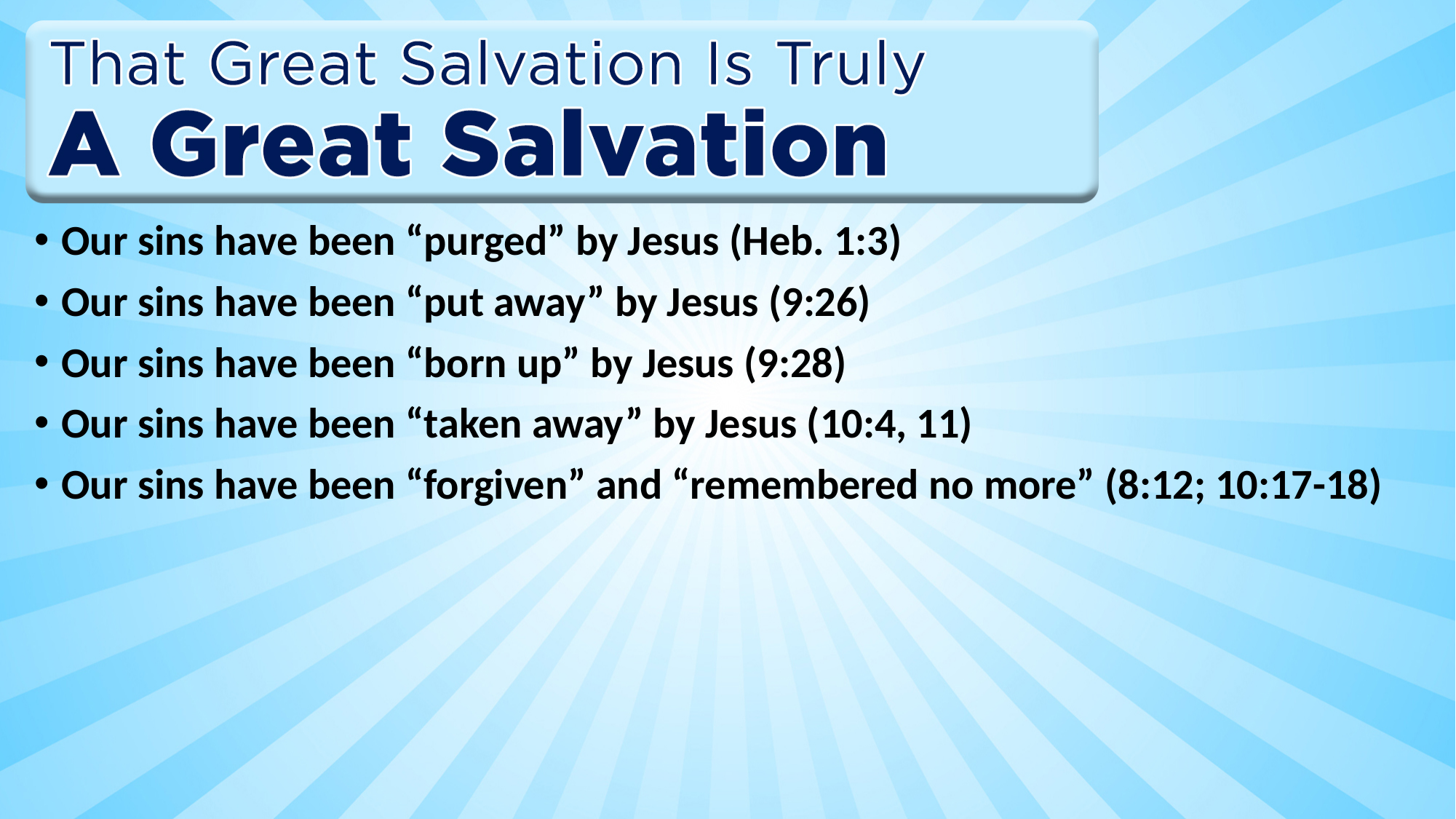

Our sins have been “purged” by Jesus (Heb. 1:3)
Our sins have been “put away” by Jesus (9:26)
Our sins have been “born up” by Jesus (9:28)
Our sins have been “taken away” by Jesus (10:4, 11)
Our sins have been “forgiven” and “remembered no more” (8:12; 10:17-18)